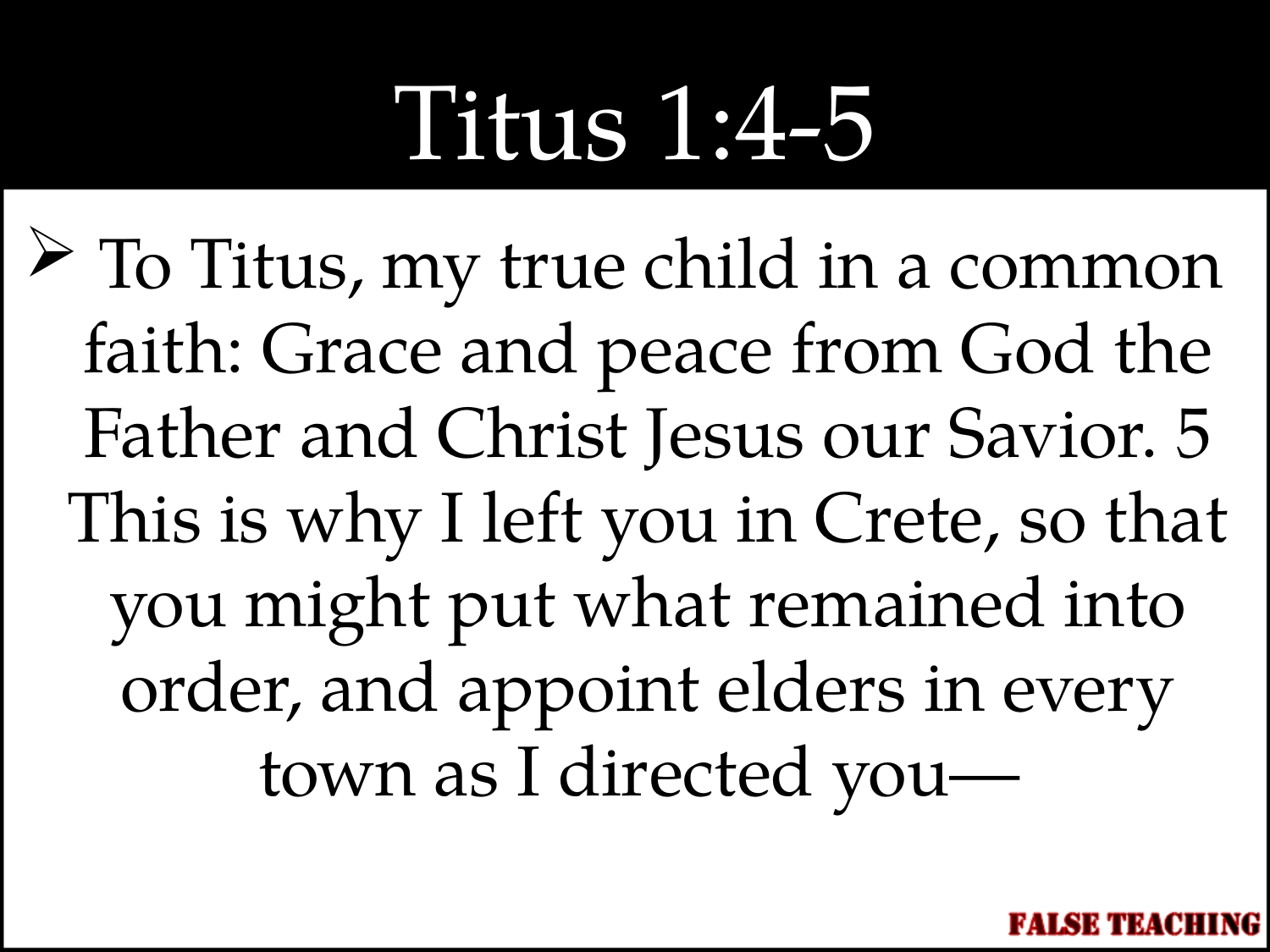

# Titus 1:4-5
 To Titus, my true child in a common faith: Grace and peace from God the Father and Christ Jesus our Savior. 5 This is why I left you in Crete, so that you might put what remained into order, and appoint elders in every town as I directed you—